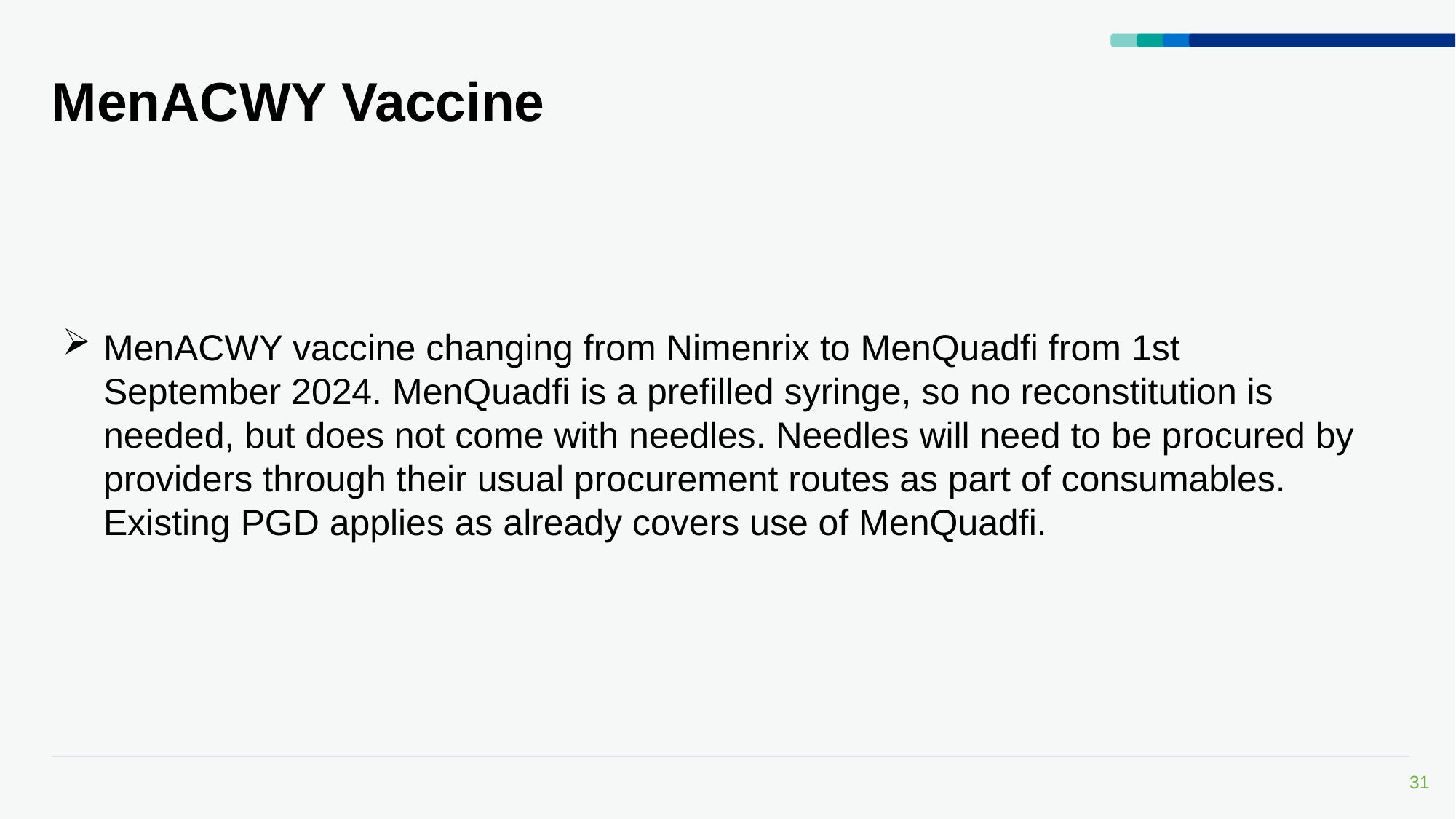

# MenACWY Vaccine

MenACWY vaccine changing from Nimenrix to MenQuadfi from 1st September 2024. MenQuadfi is a prefilled syringe, so no reconstitution is needed, but does not come with needles. Needles will need to be procured by providers through their usual procurement routes as part of consumables. Existing PGD applies as already covers use of MenQuadfi.